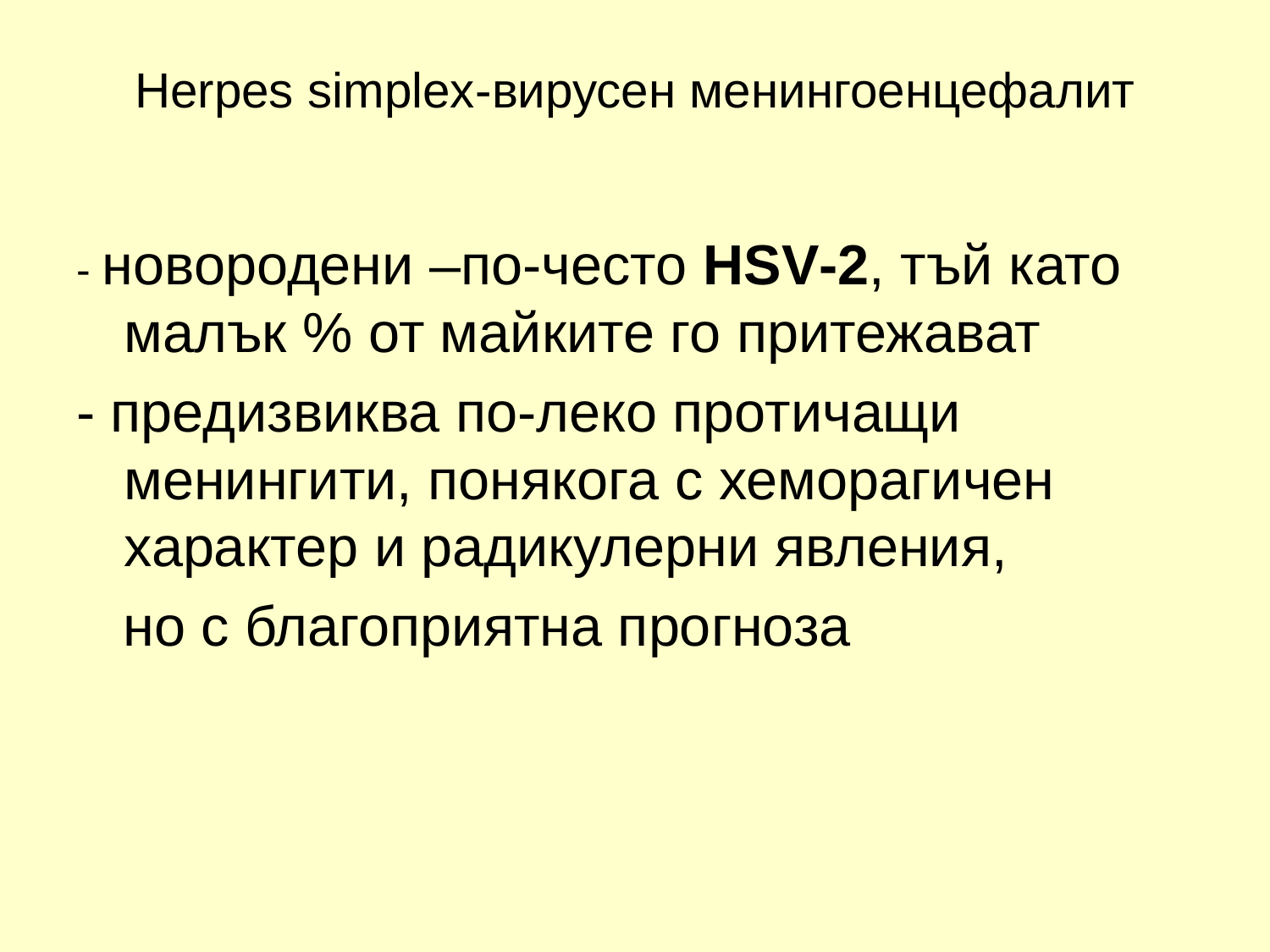

# Herpes simplex-вирусен менингоенцефалит
- новородени –по-често HSV-2, тъй като малък % от майките го притежават
- предизвиква по-леко протичащи менингити, понякога с хеморагичен характер и радикулерни явления,
   но с благоприятна прогноза